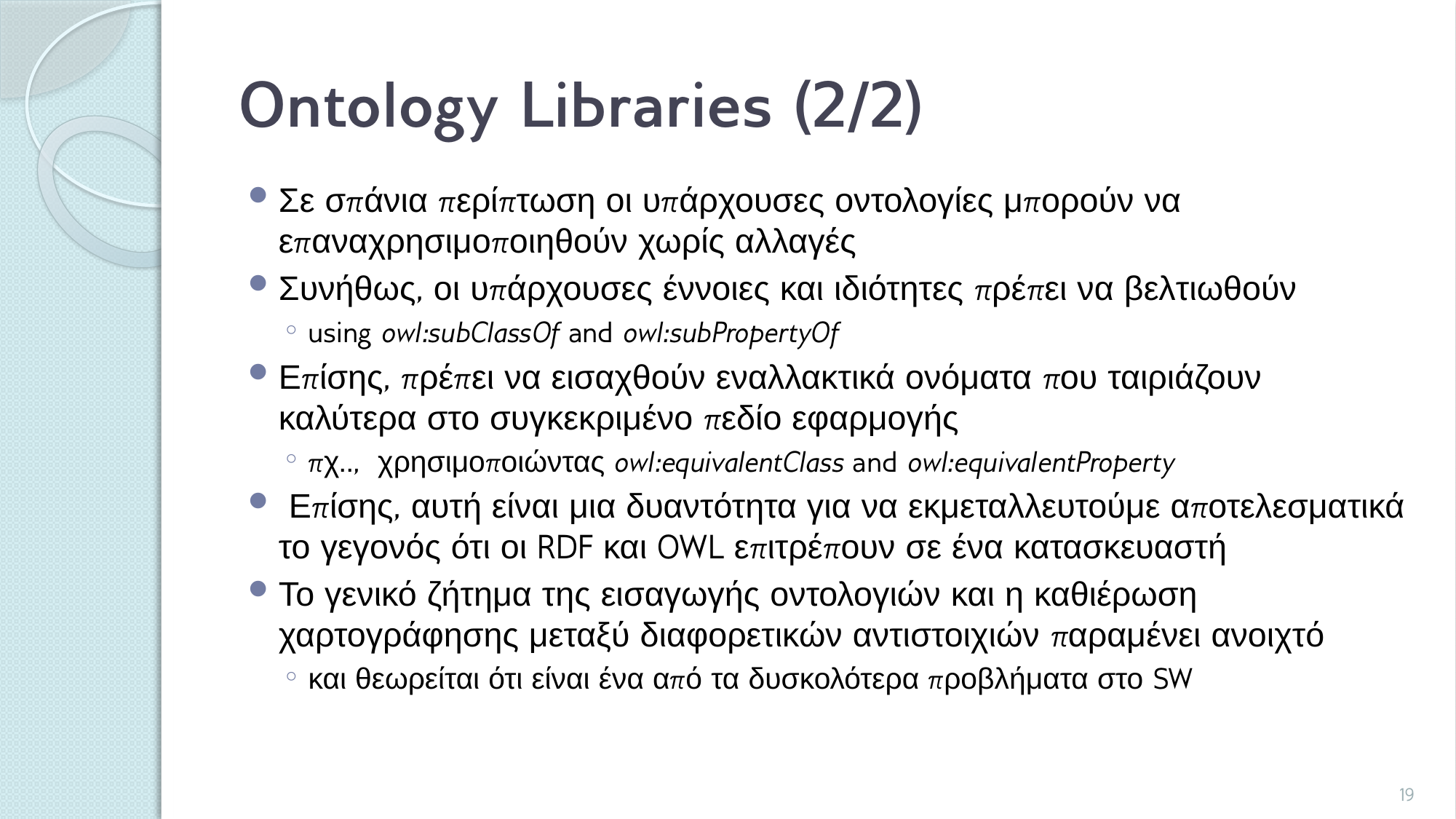

# Ontology Libraries (2/2)
Σε σπάνια περίπτωση οι υπάρχουσες οντολογίες μπορούν να επαναχρησιμοποιηθούν χωρίς αλλαγές
Συνήθως, οι υπάρχουσες έννοιες και ιδιότητες πρέπει να βελτιωθούν
using owl:subClassOf and owl:subPropertyOf
Επίσης, πρέπει να εισαχθούν εναλλακτικά ονόματα που ταιριάζουν καλύτερα στο συγκεκριμένο πεδίο εφαρμογής
πχ..,  χρησιμοποιώντας owl:equivalentClass and owl:equivalentProperty
 Επίσης, αυτή είναι μια δυαντότητα για να εκμεταλλευτούμε αποτελεσματικά το γεγονός ότι οι RDF και OWL επιτρέπουν σε ένα κατασκευαστή
Το γενικό ζήτημα της εισαγωγής οντολογιών και η καθιέρωση χαρτογράφησης μεταξύ διαφορετικών αντιστοιχιών παραμένει ανοιχτό
και θεωρείται ότι είναι ένα από τα δυσκολότερα προβλήματα στο SW
19